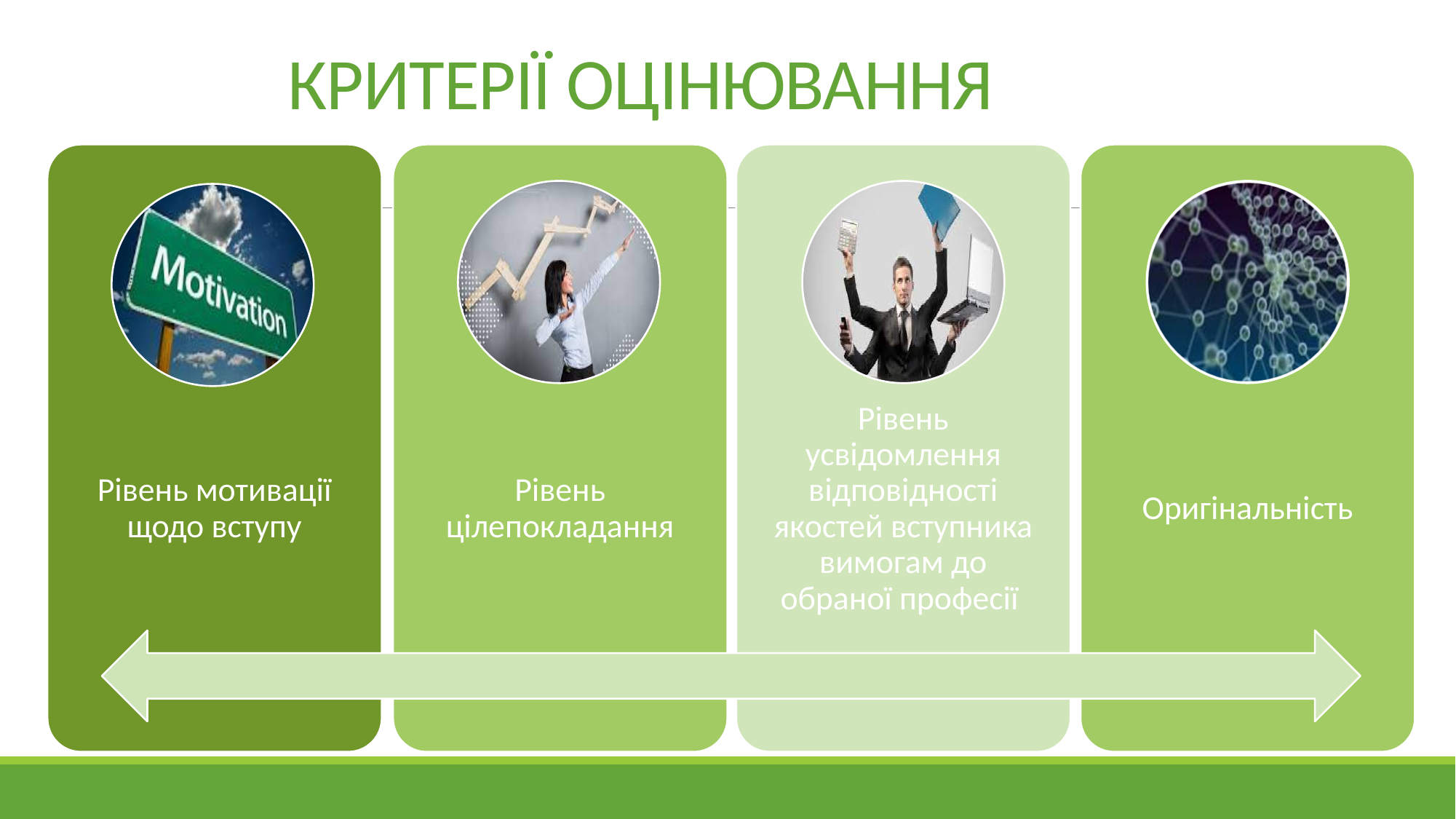

# КРИТЕРІЇ ОЦІНЮВАННЯ
Рівень мотивації щодо вступу
Рівень цілепокладання
Рівень усвідомлення відповідності якостей вступника вимогам до обраної професії
Оригінальність